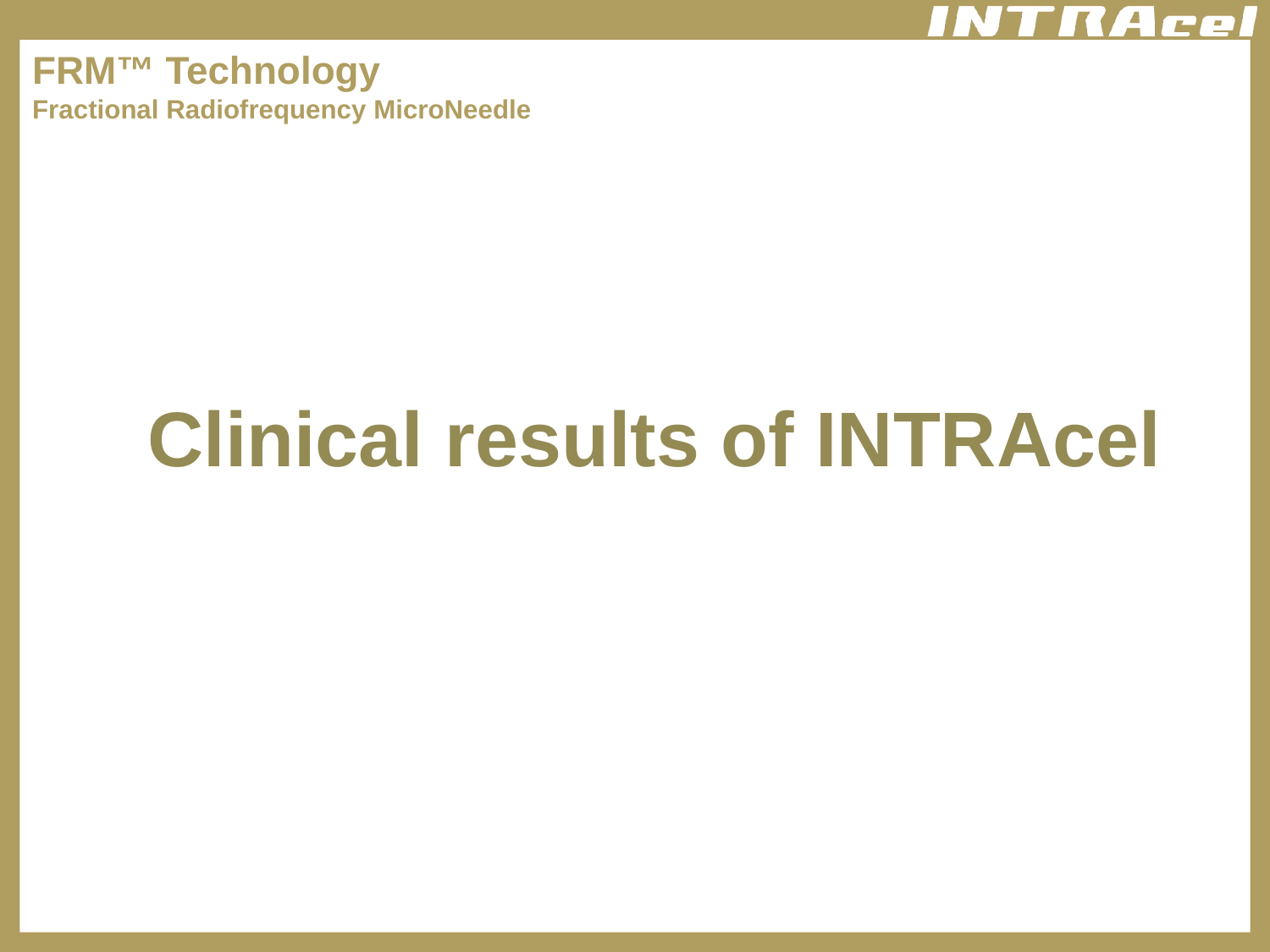

FRM™ Technology
Fractional Radiofrequency MicroNeedle
Clinical results of INTRAcel